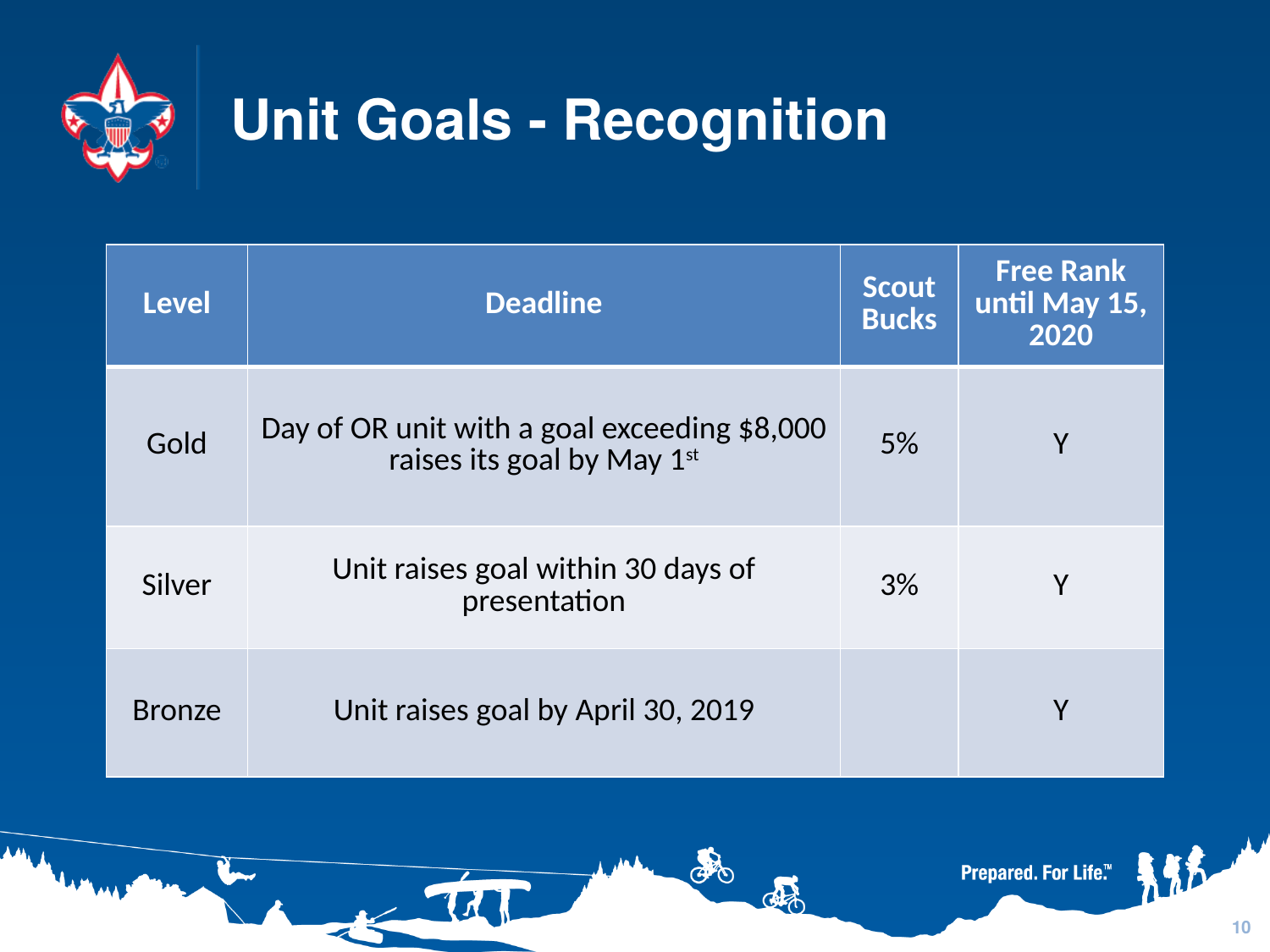

# Unit Goals - Recognition
| Level | Deadline | Scout Bucks | Free Rank until May 15, 2020 |
| --- | --- | --- | --- |
| Gold | Day of OR unit with a goal exceeding $8,000 raises its goal by May 1st | 5% | Y |
| Silver | Unit raises goal within 30 days of presentation | 3% | Y |
| Bronze | Unit raises goal by April 30, 2019 |  | Y |
10